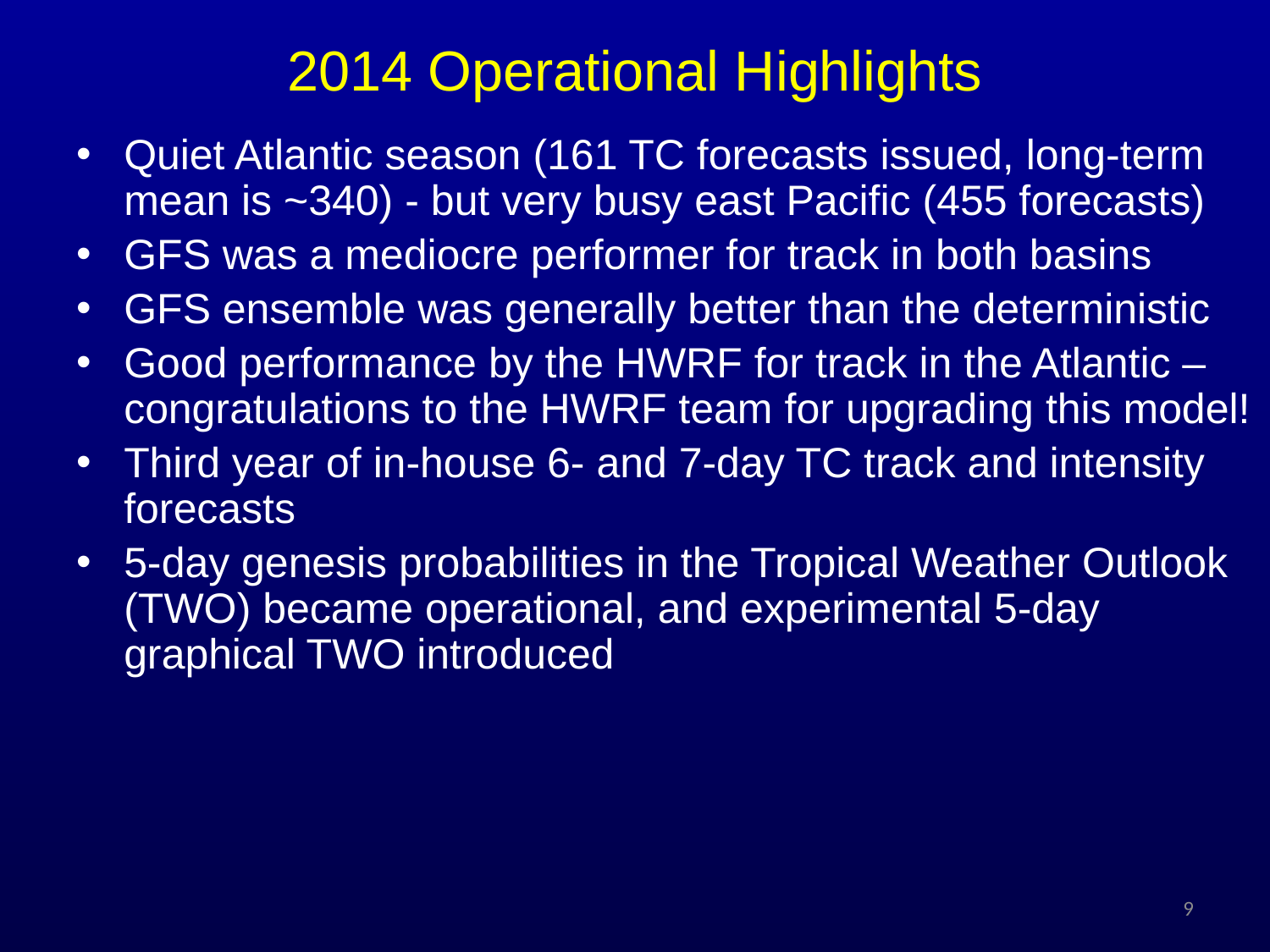

2014 Operational Highlights
Quiet Atlantic season (161 TC forecasts issued, long-term mean is ~340) - but very busy east Pacific (455 forecasts)
GFS was a mediocre performer for track in both basins
GFS ensemble was generally better than the deterministic
Good performance by the HWRF for track in the Atlantic – congratulations to the HWRF team for upgrading this model!
Third year of in-house 6- and 7-day TC track and intensity forecasts
5-day genesis probabilities in the Tropical Weather Outlook (TWO) became operational, and experimental 5-day graphical TWO introduced
9